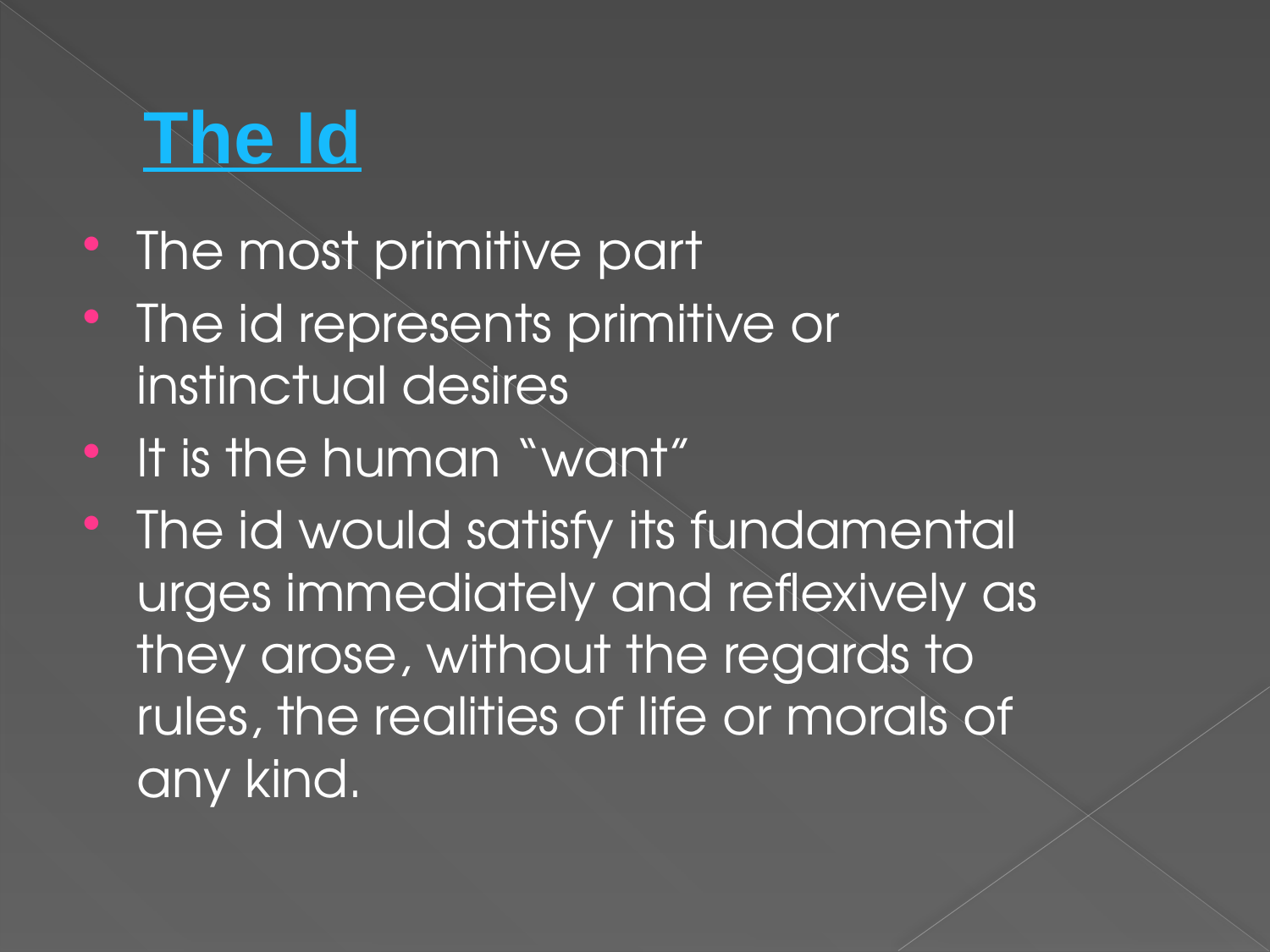

# The Id
The most primitive part
The id represents primitive or instinctual desires
It is the human “want”
The id would satisfy its fundamental urges immediately and reflexively as they arose, without the regards to rules, the realities of life or morals of any kind.